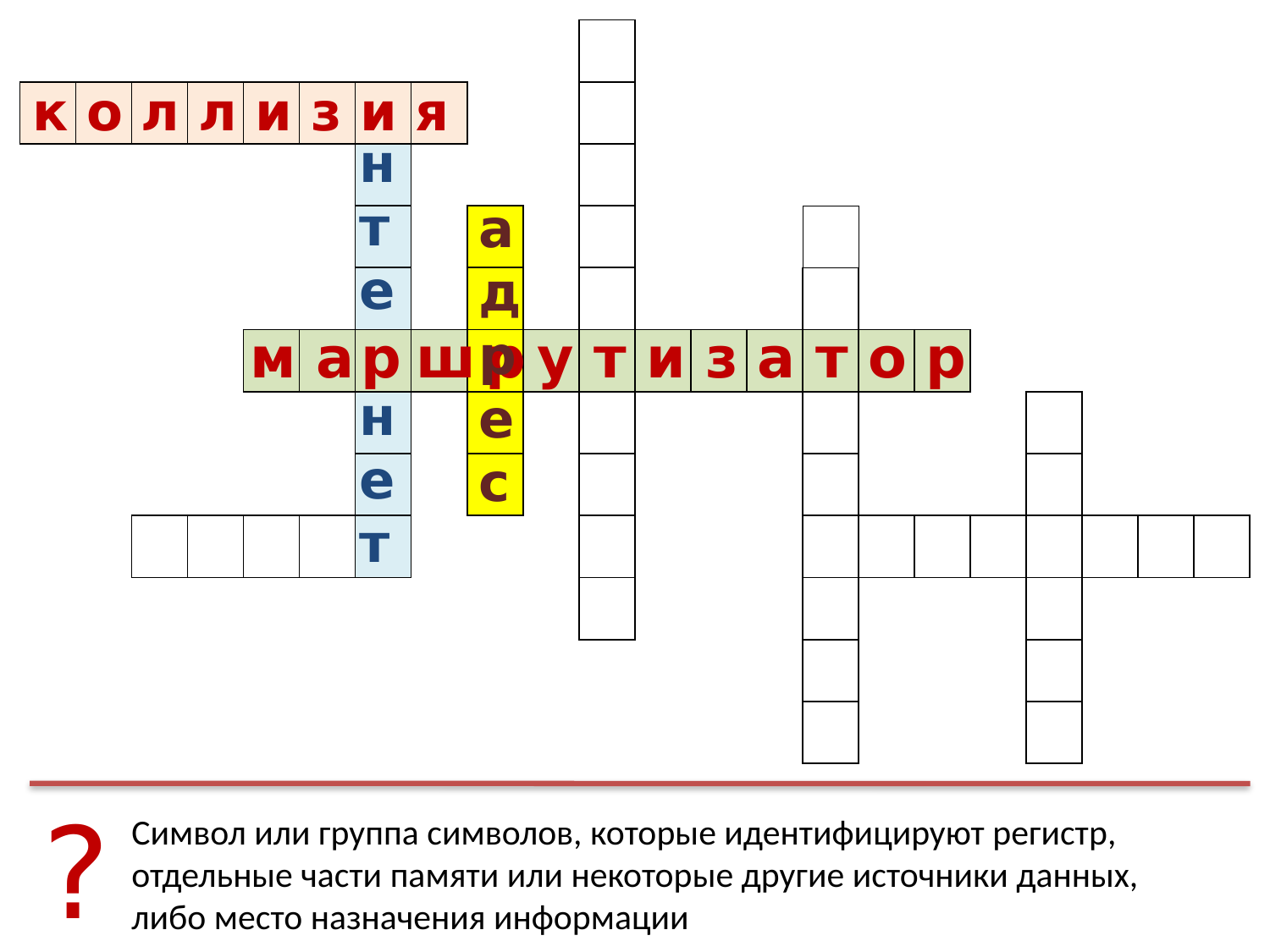

|  |  |  |  |  |  |  |  |  |  |  |  |  |  |  |  |  |  |  |  |  |  |
| --- | --- | --- | --- | --- | --- | --- | --- | --- | --- | --- | --- | --- | --- | --- | --- | --- | --- | --- | --- | --- | --- |
|  |  |  |  |  |  |  |  |  |  |  |  |  |  |  |  |  |  |  |  |  |  |
|  |  |  |  |  |  |  |  |  |  |  |  |  |  |  |  |  |  |  |  |  |  |
|  |  |  |  |  |  |  |  |  |  |  |  |  |  |  |  |  |  |  |  |  |  |
|  |  |  |  |  |  |  |  |  |  |  |  |  |  |  |  |  |  |  |  |  |  |
|  |  |  |  |  |  |  |  |  |  |  |  |  |  |  |  |  |  |  |  |  |  |
|  |  |  |  |  |  |  |  |  |  |  |  |  |  |  |  |  |  |  |  |  |  |
|  |  |  |  |  |  |  |  |  |  |  |  |  |  |  |  |  |  |  |  |  |  |
|  |  |  |  |  |  |  |  |  |  |  |  |  |  |  |  |  |  |  |  |  |  |
|  |  |  |  |  |  |  |  |  |  |  |  |  |  |  |  |  |  |  |  |  |  |
|  |  |  |  |  |  |  |  |  |  |  |  |  |  |  |  |  |  |  |  |  |  |
|  |  |  |  |  |  |  |  |  |  |  |  |  |  |  |  |  |  |  |  |  |  |

н
т
е

н
е
т
к о л л и з и я
адрес
м а р ш р у т и з а т о р
?
Символ или группа символов, которые идентифицируют регистр, отдельные части памяти или некоторые другие источники данных, либо место назначения информации